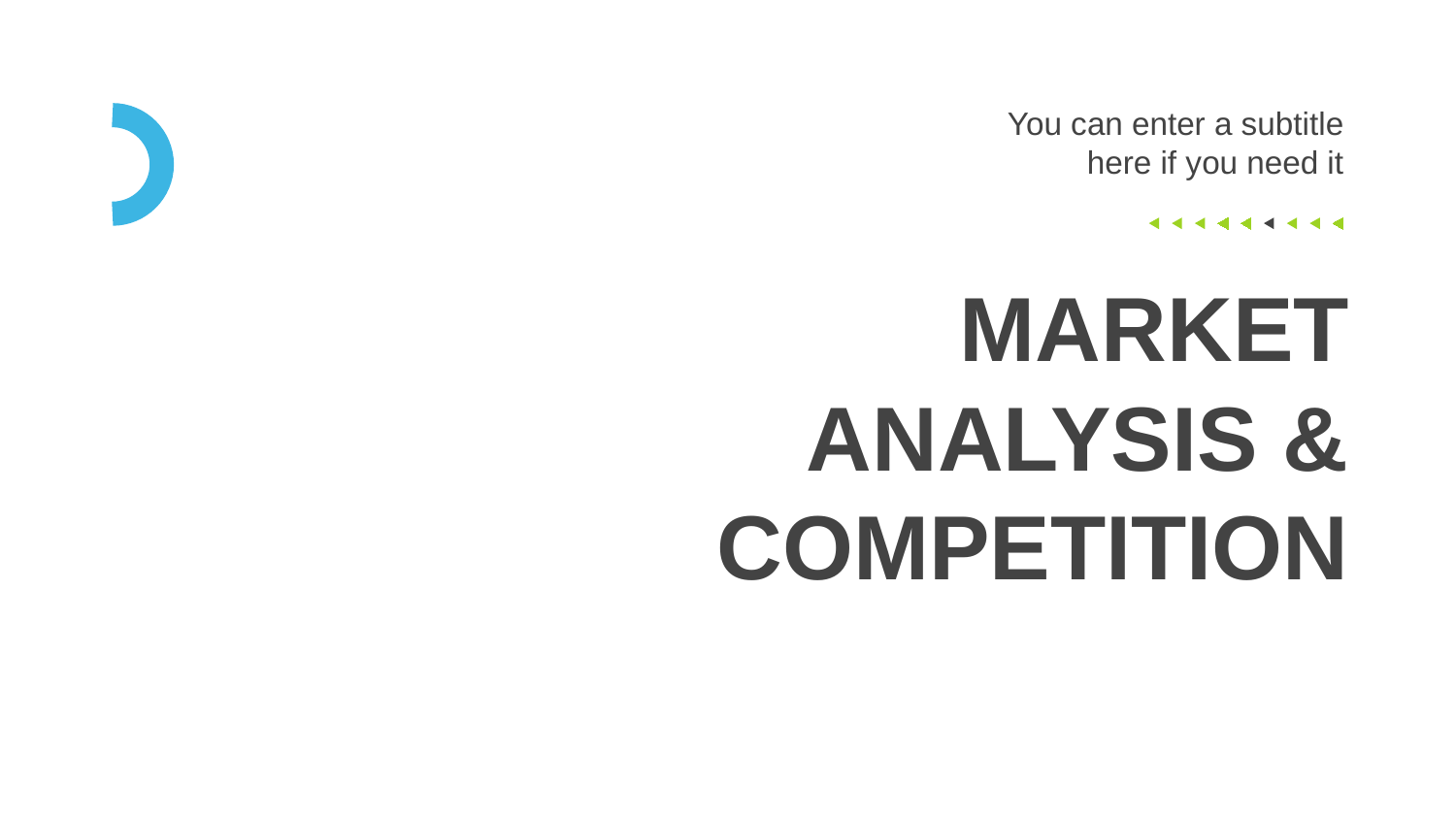

You can enter a subtitle here if you need it
02

# MARKET
ANALYSIS &
COMPETITION